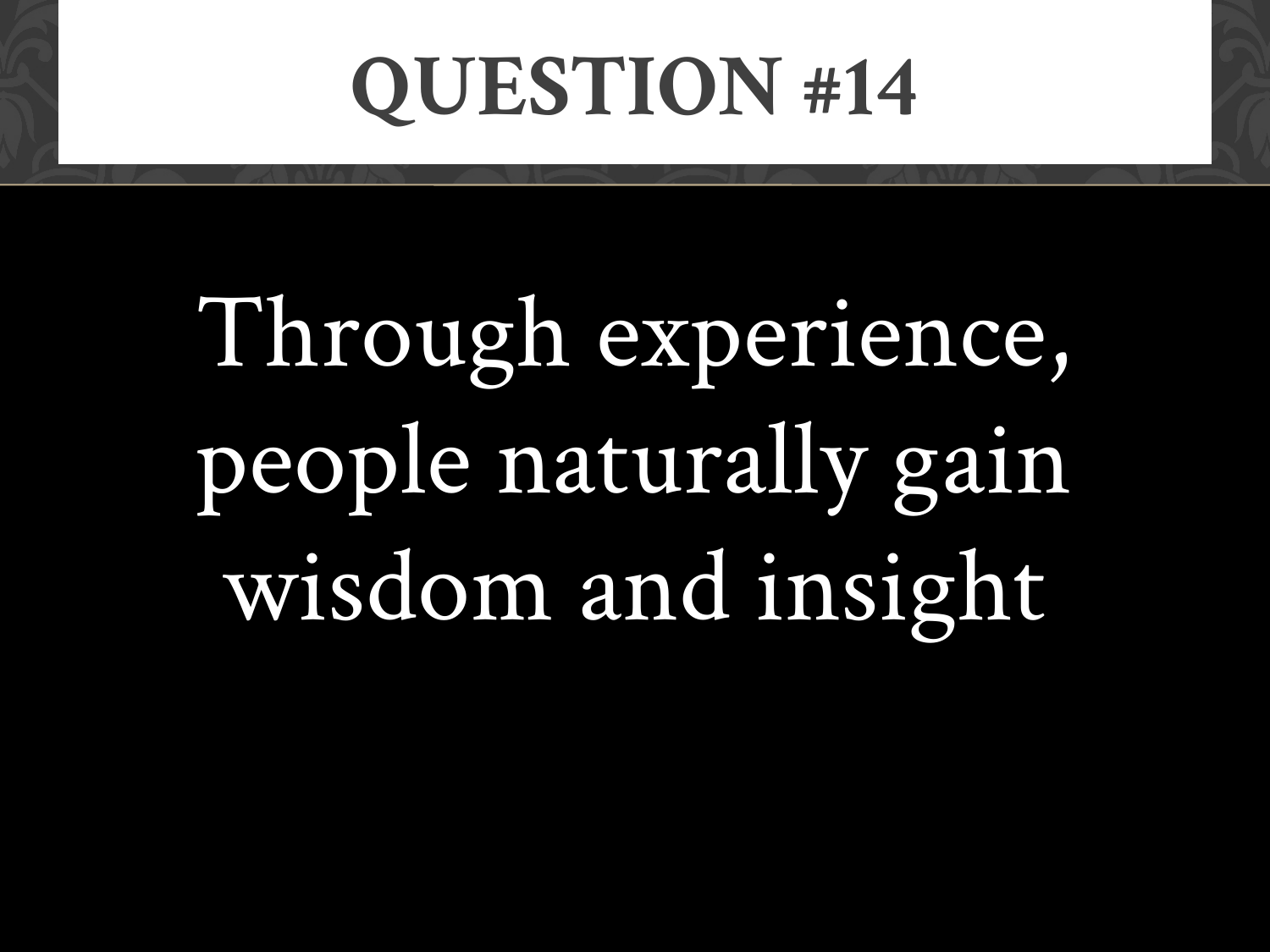

# Question #14
Through experience, people naturally gain wisdom and insight